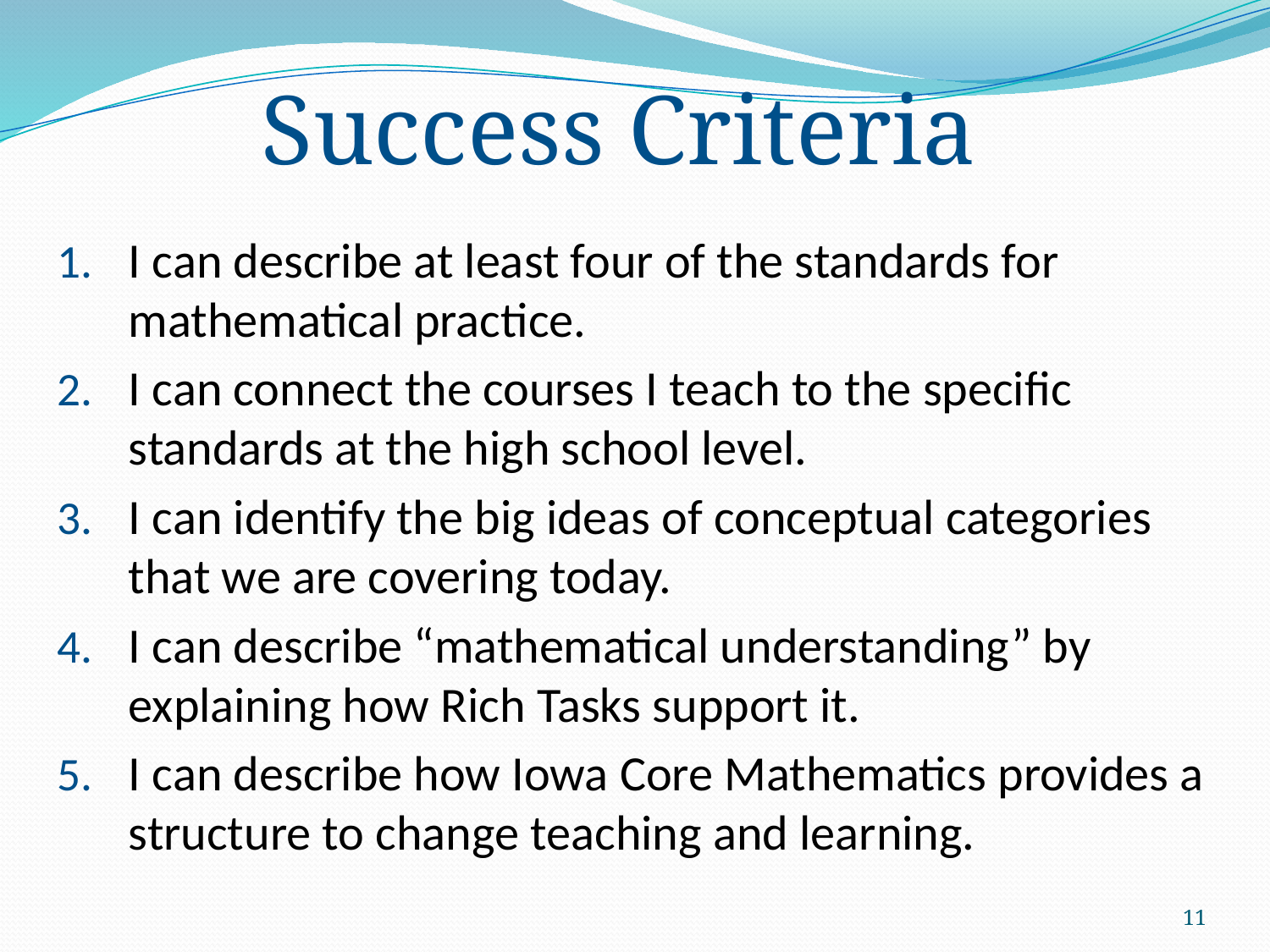

Success Criteria
I can describe at least four of the standards for mathematical practice.
I can connect the courses I teach to the specific standards at the high school level.
I can identify the big ideas of conceptual categories that we are covering today.
I can describe “mathematical understanding” by explaining how Rich Tasks support it.
I can describe how Iowa Core Mathematics provides a structure to change teaching and learning.
11